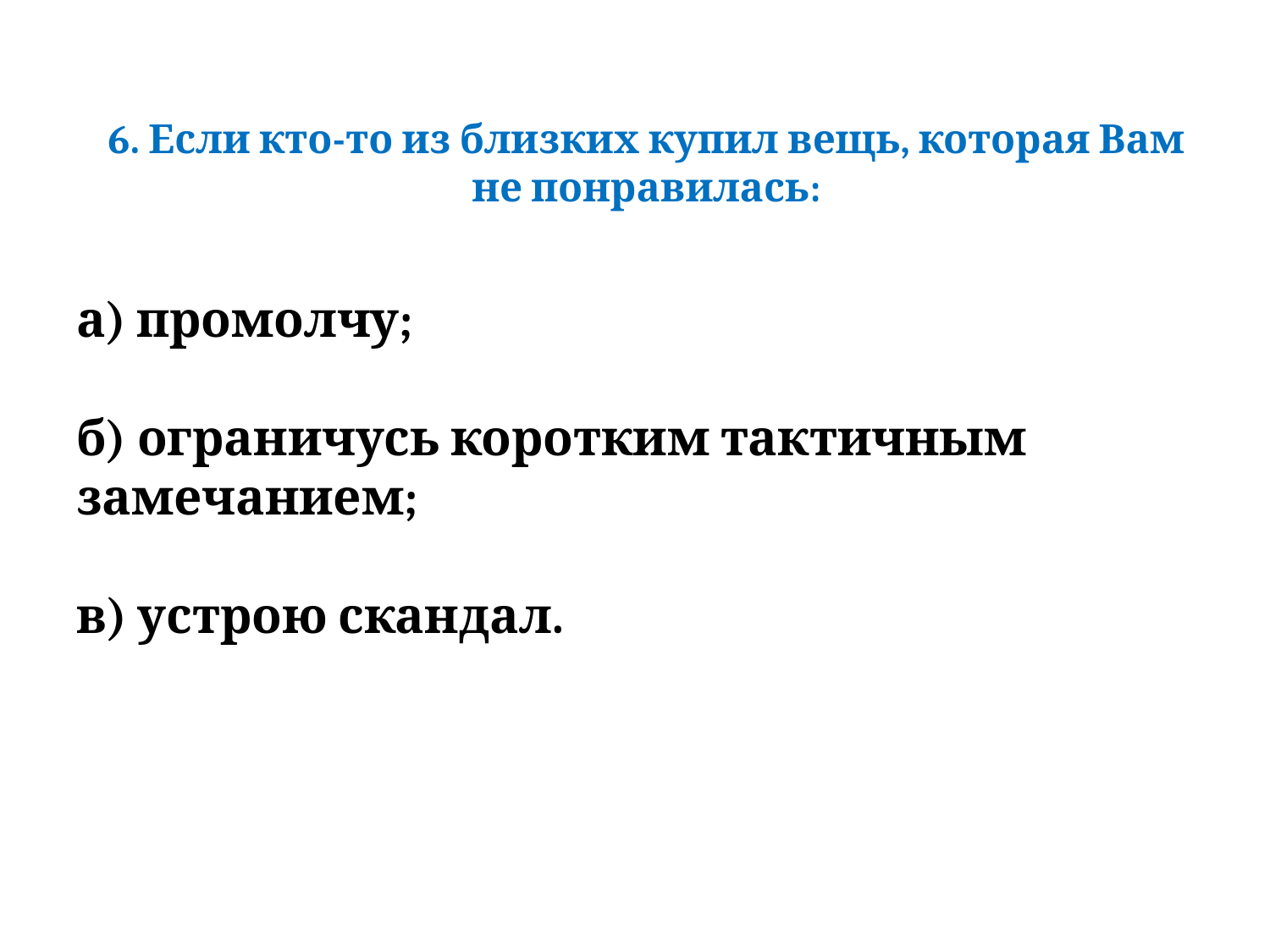

# 6. Если кто-то из близких купил вещь, которая Вам не понравилась:

а) промолчу;

б) ограничусь коротким тактичным замечанием;

в) устрою скандал.